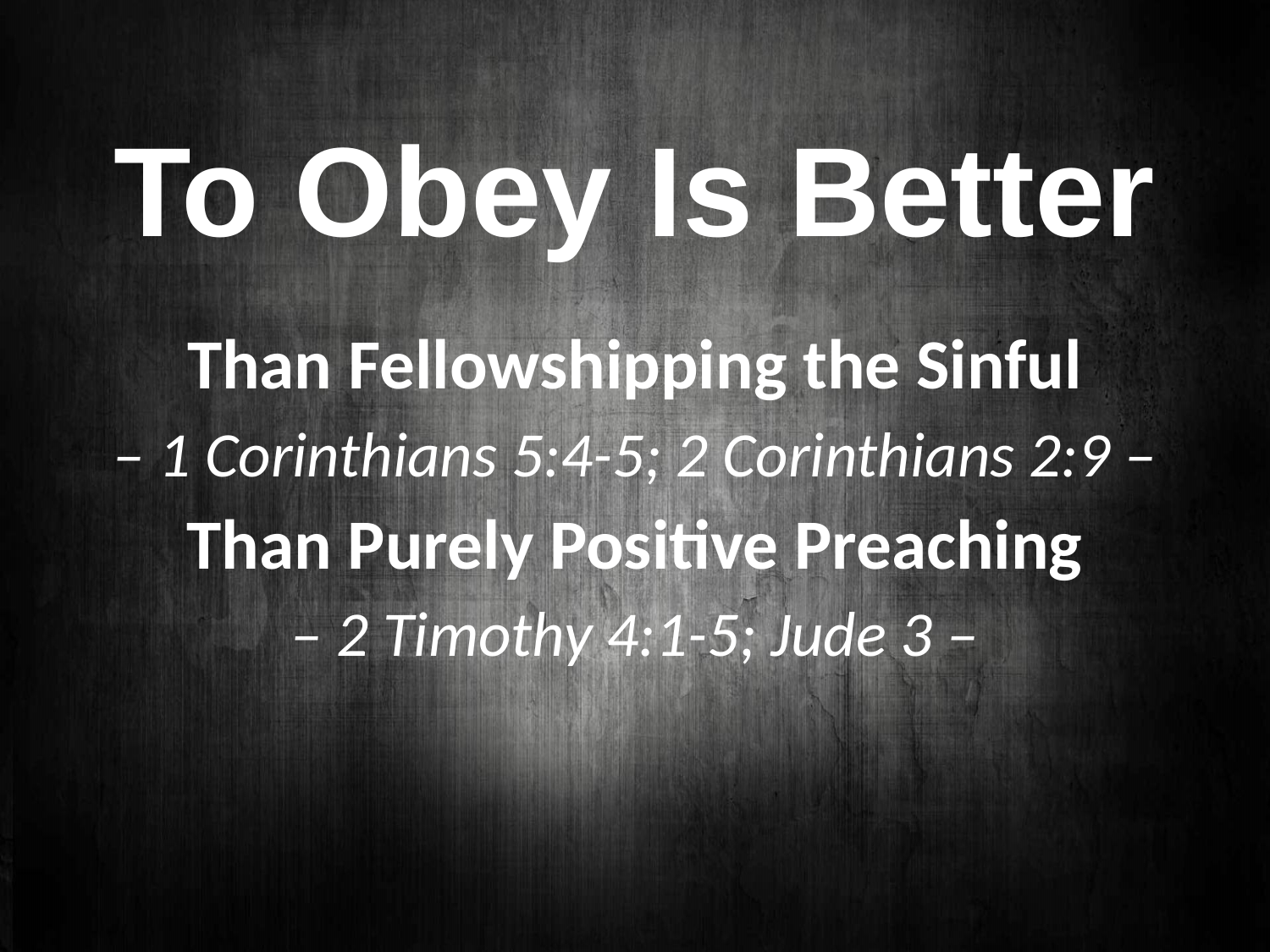

# To Obey Is Better

Than Fellowshipping the Sinful
– 1 Corinthians 5:4-5; 2 Corinthians 2:9 –
Than Purely Positive Preaching
– 2 Timothy 4:1-5; Jude 3 –